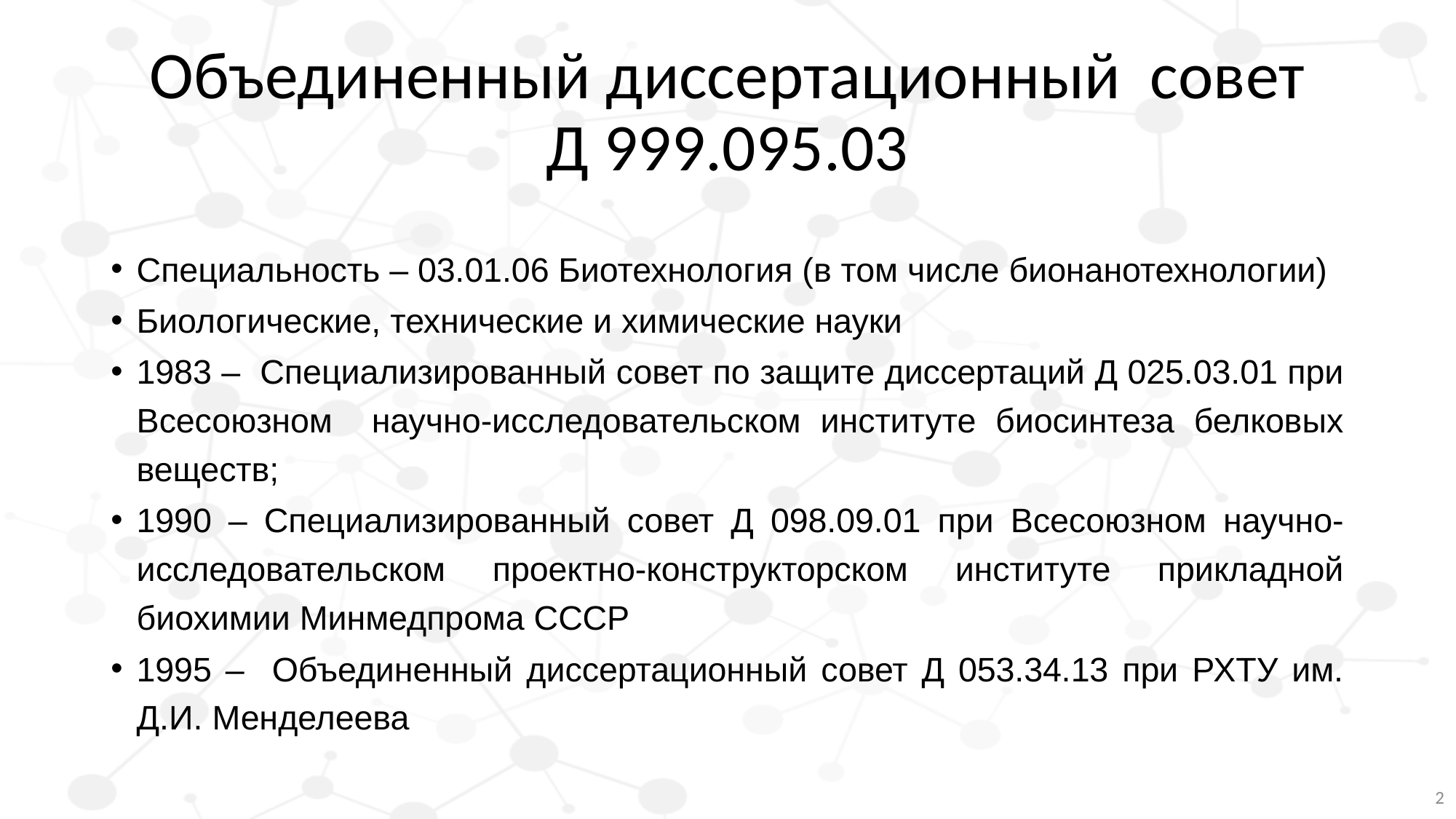

# Объединенный диссертационный  совет Д 999.095.03
Специальность – 03.01.06 Биотехнология (в том числе бионанотехнологии)
Биологические, технические и химические науки
1983 –  Специализированный совет по защите диссертаций Д 025.03.01 при Всесоюзном  научно-исследовательском институте биосинтеза белковых веществ;
1990 – Специализированный совет Д 098.09.01 при Всесоюзном научно-исследовательском проектно-конструкторском институте прикладной биохимии Минмедпрома СССР
1995 –  Объединенный диссертационный совет Д 053.34.13 при РХТУ им. Д.И. Менделеева

2